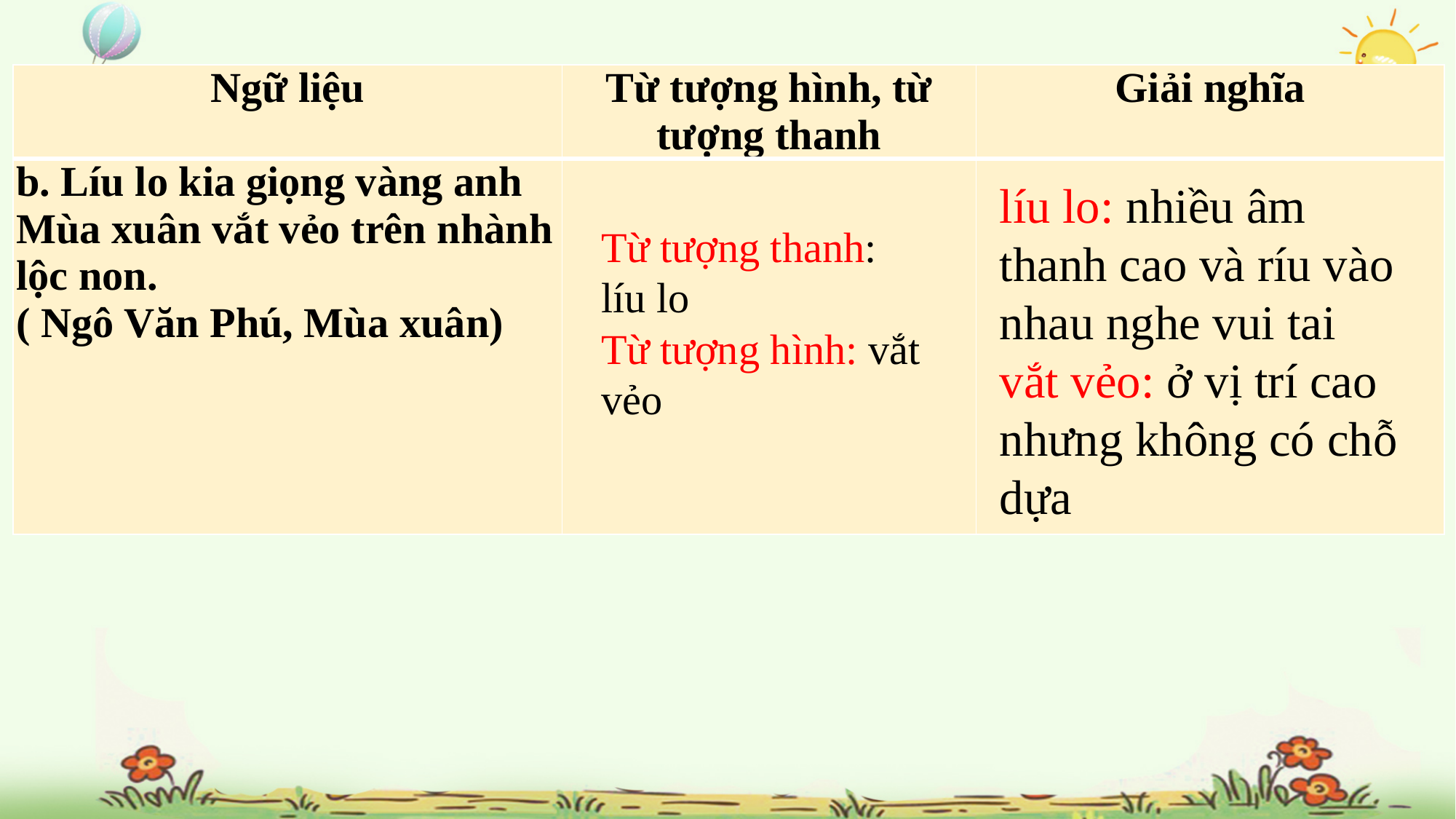

| Ngữ liệu | Từ tượng hình, từ tượng thanh | Giải nghĩa |
| --- | --- | --- |
| b. Líu lo kia giọng vàng anh  Mùa xuân vắt vẻo trên nhành lộc non.  ( Ngô Văn Phú, Mùa xuân) |  |  |
líu lo: nhiều âm thanh cao và ríu vào nhau nghe vui tai
vắt vẻo: ở vị trí cao nhưng không có chỗ dựa

Từ tượng thanh: líu lo
Từ tượng hình: vắt vẻo